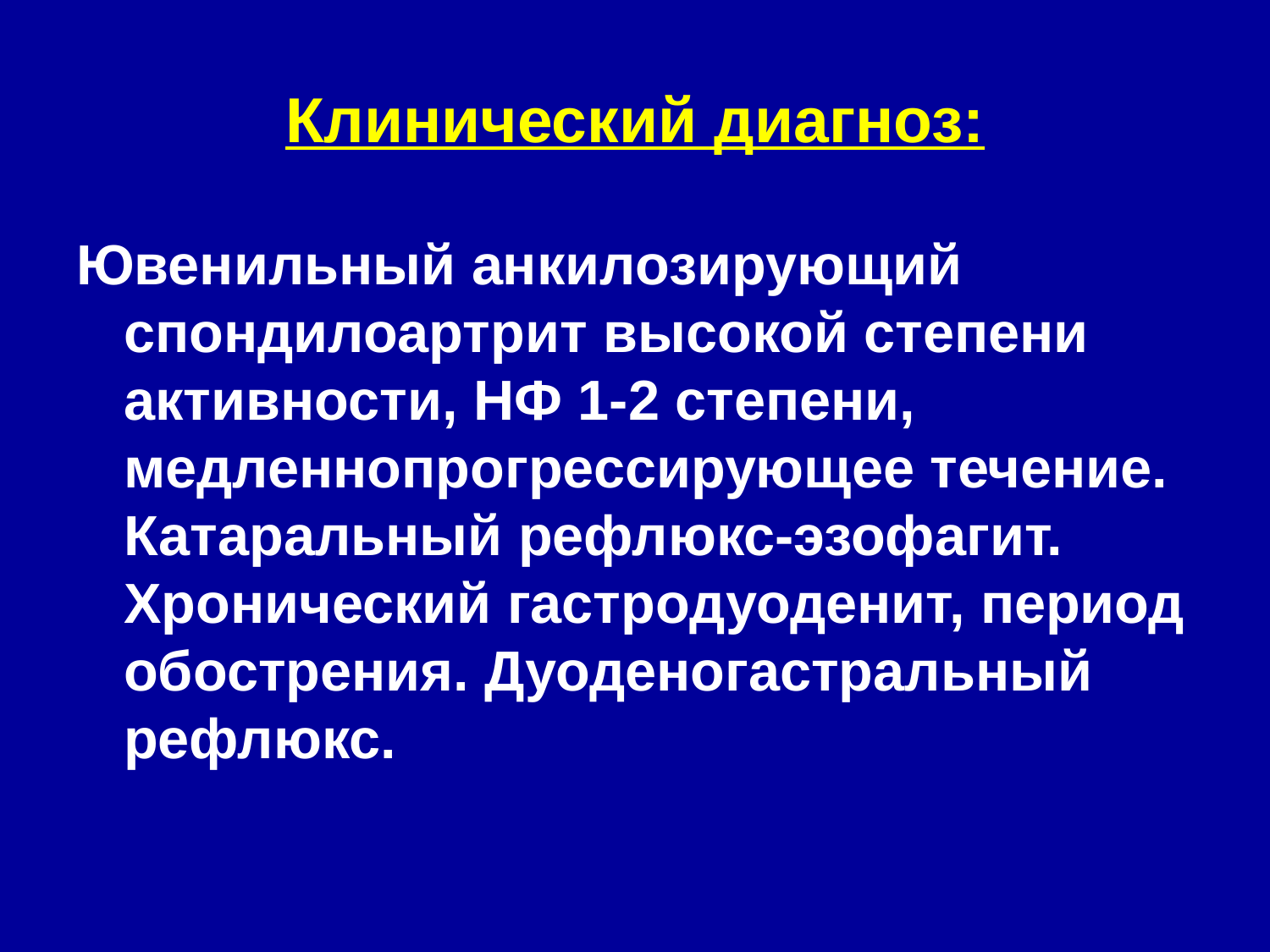

# Клинический диагноз:
Ювенильный анкилозирующий спондилоартрит высокой степени активности, НФ 1-2 степени, медленнопрогрессирующее течение. Катаральный рефлюкс-эзофагит. Хронический гастродуоденит, период обострения. Дуоденогастральный рефлюкс.